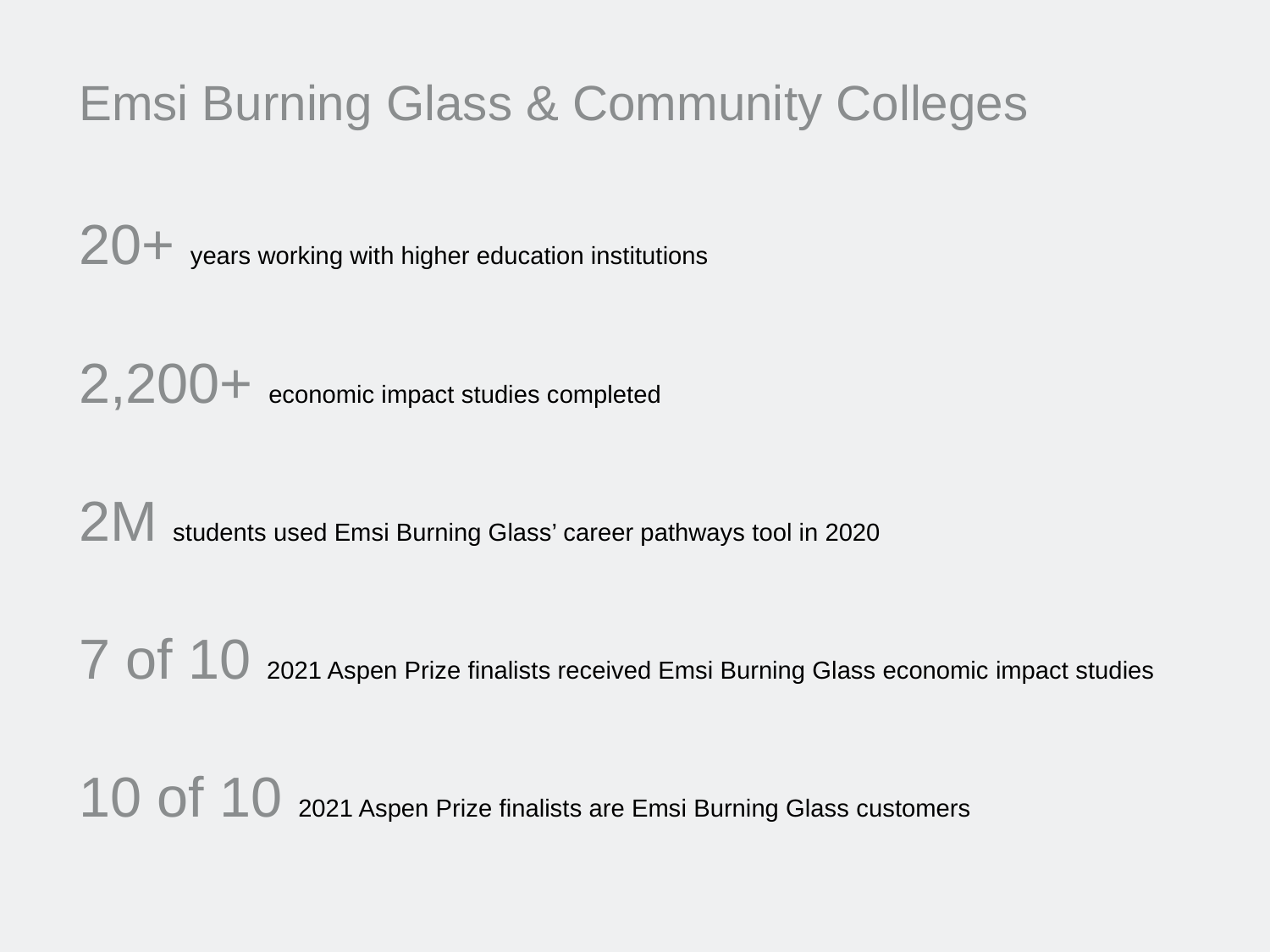

Emsi Burning Glass & Community Colleges
20+ years working with higher education institutions
2,200+ economic impact studies completed
2M students used Emsi Burning Glass’ career pathways tool in 2020
7 of 10 2021 Aspen Prize finalists received Emsi Burning Glass economic impact studies
10 of 10 2021 Aspen Prize finalists are Emsi Burning Glass customers